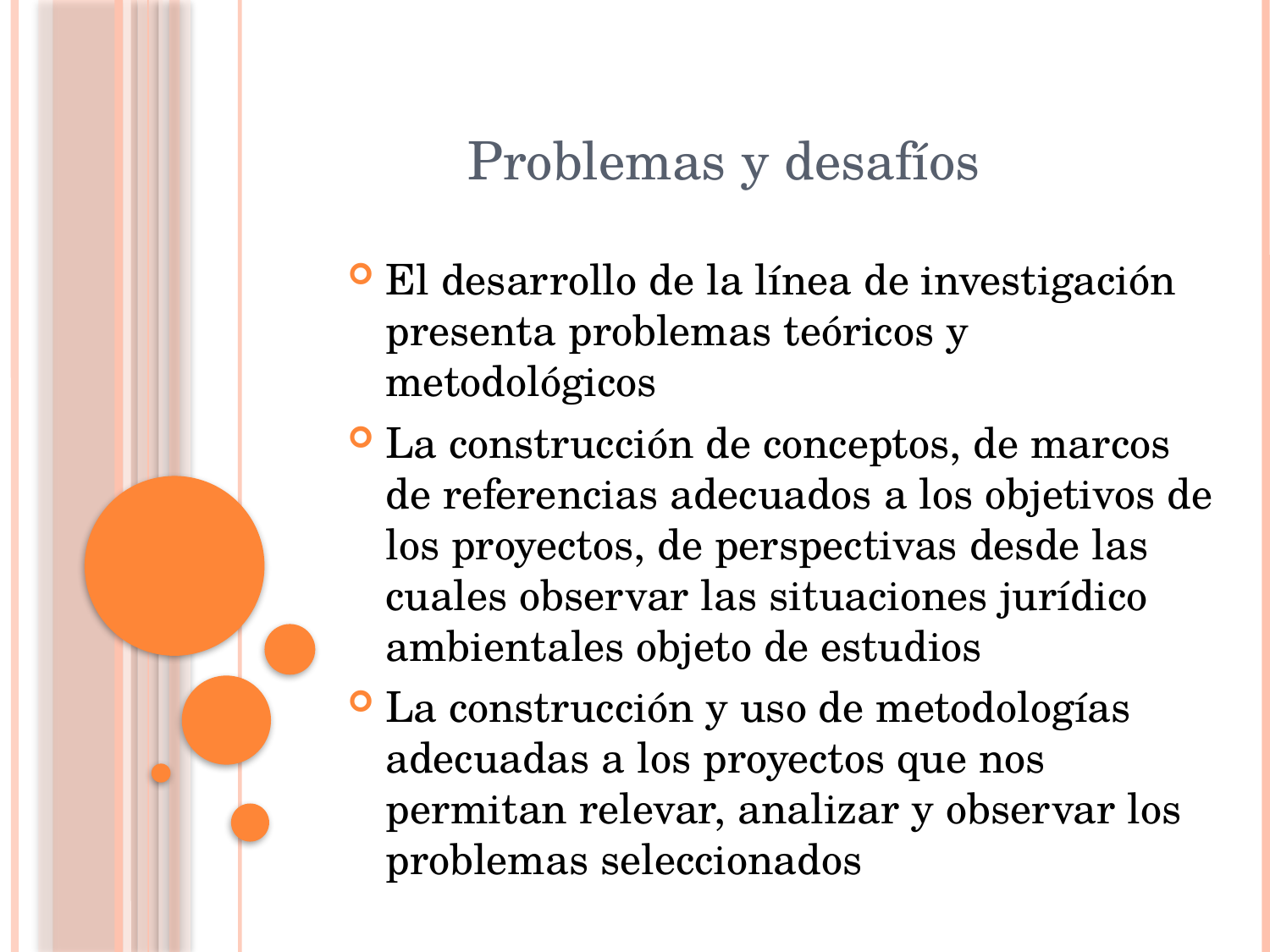

Problemas y desafíos
El desarrollo de la línea de investigación presenta problemas teóricos y metodológicos
La construcción de conceptos, de marcos de referencias adecuados a los objetivos de los proyectos, de perspectivas desde las cuales observar las situaciones jurídico ambientales objeto de estudios
La construcción y uso de metodologías adecuadas a los proyectos que nos permitan relevar, analizar y observar los problemas seleccionados